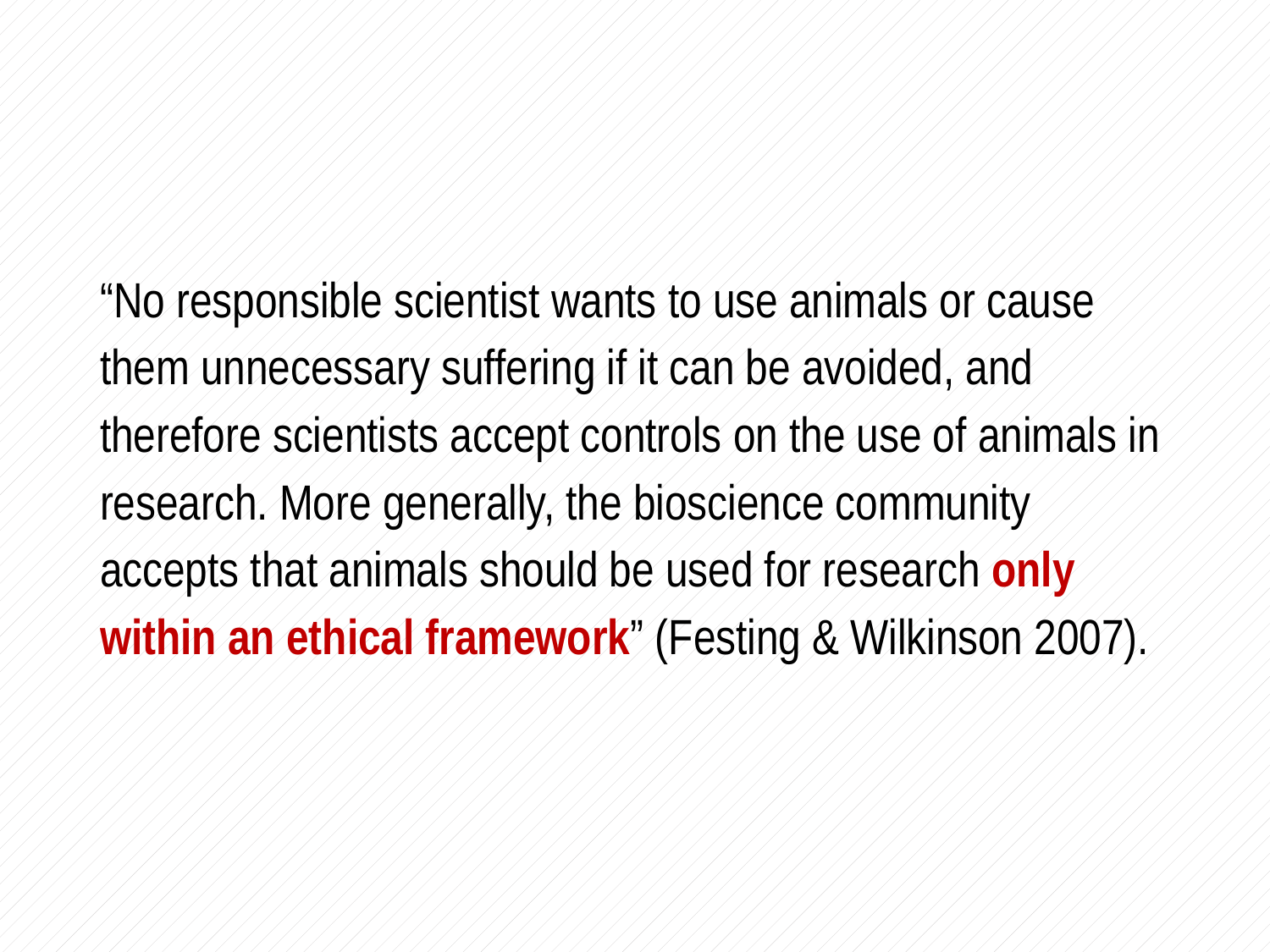

“No responsible scientist wants to use animals or cause them unnecessary suffering if it can be avoided, and therefore scientists accept controls on the use of animals in research. More generally, the bioscience community accepts that animals should be used for research only within an ethical framework” (Festing & Wilkinson 2007).